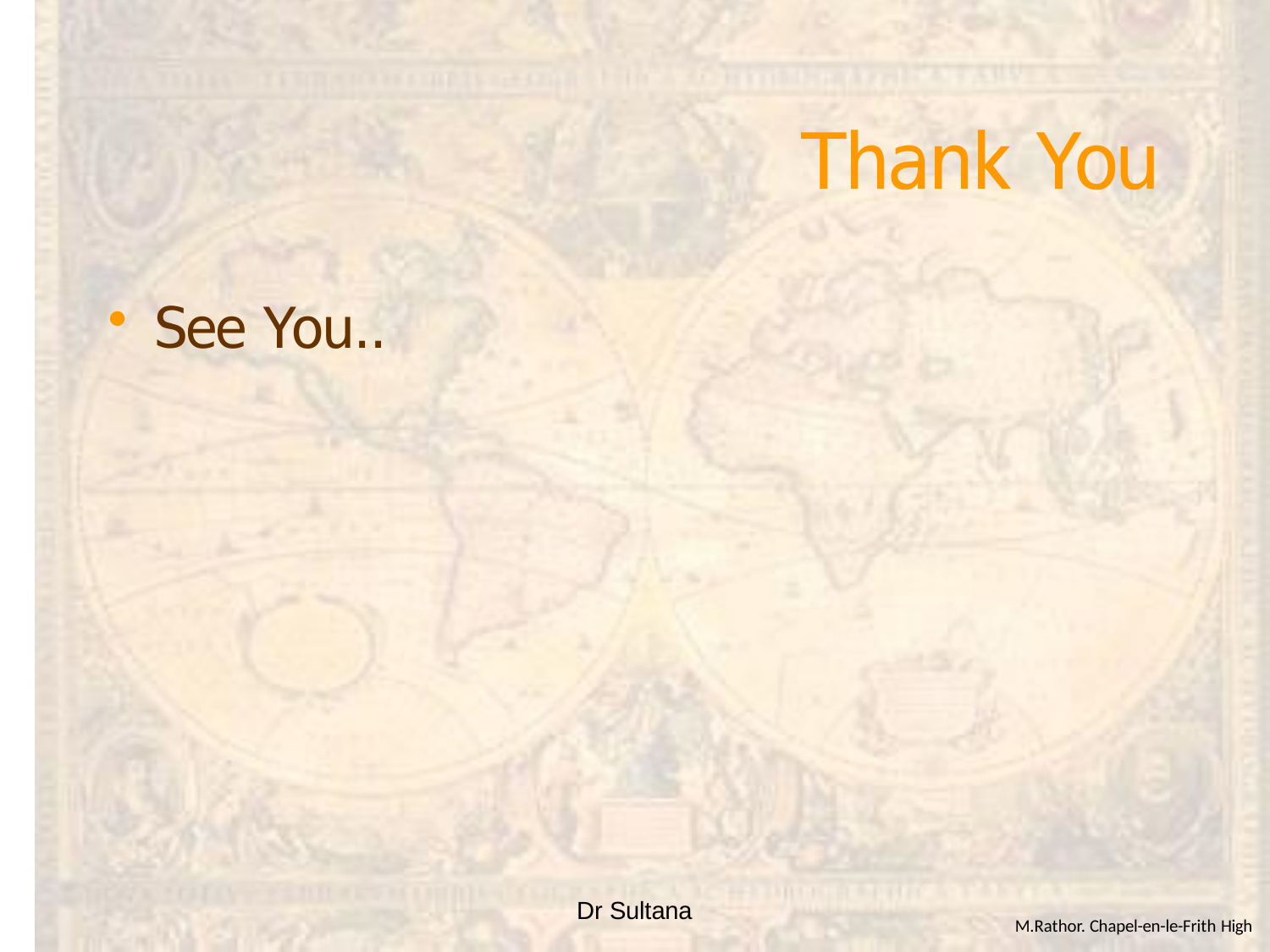

# Thank You
See You..
Dr Sultana
M.Rathor. Chapel-en-le-Frith High